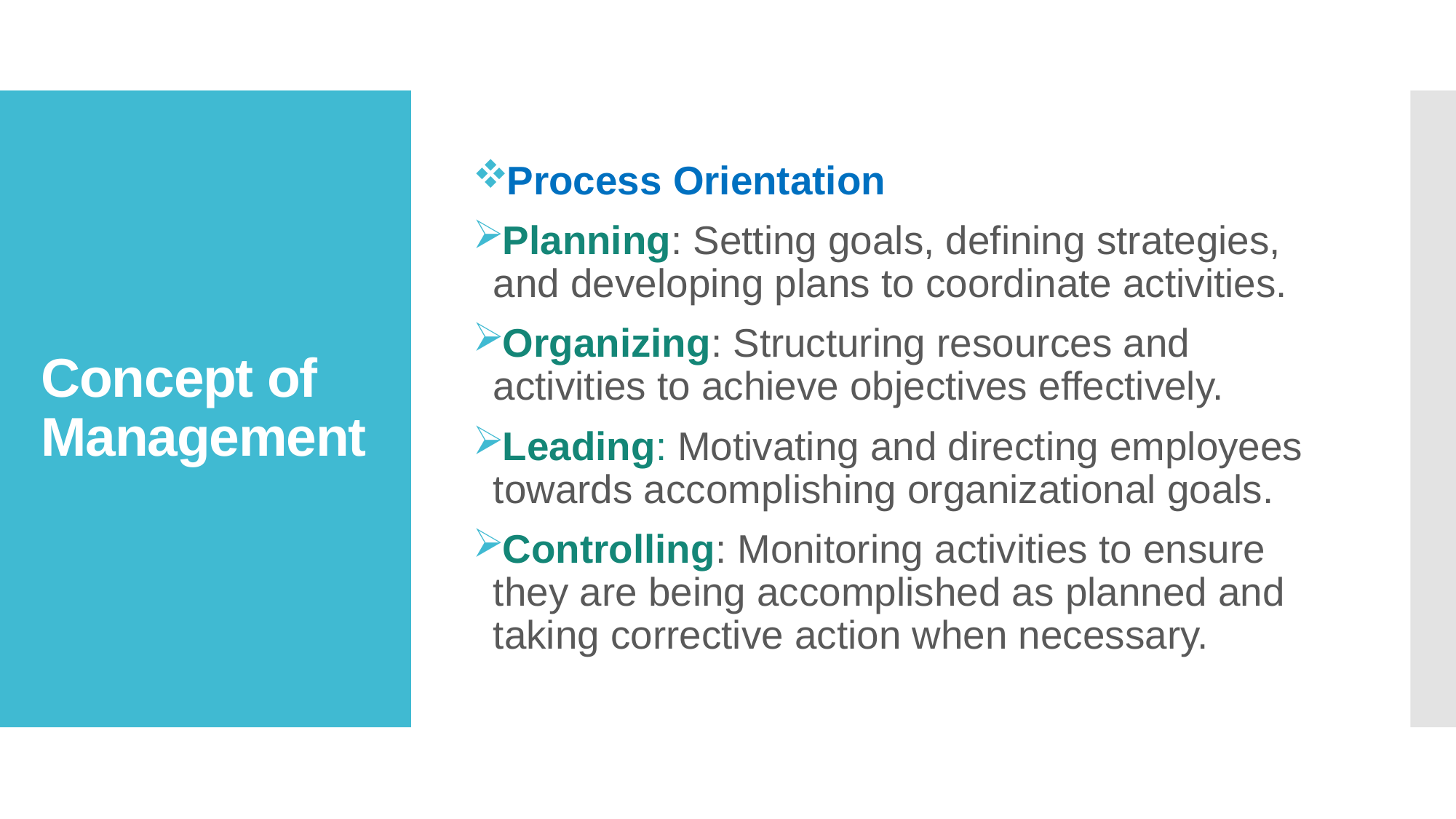

Process Orientation
Planning: Setting goals, defining strategies, and developing plans to coordinate activities.
Organizing: Structuring resources and activities to achieve objectives effectively.
Leading: Motivating and directing employees towards accomplishing organizational goals.
Controlling: Monitoring activities to ensure they are being accomplished as planned and taking corrective action when necessary.
# Concept of Management